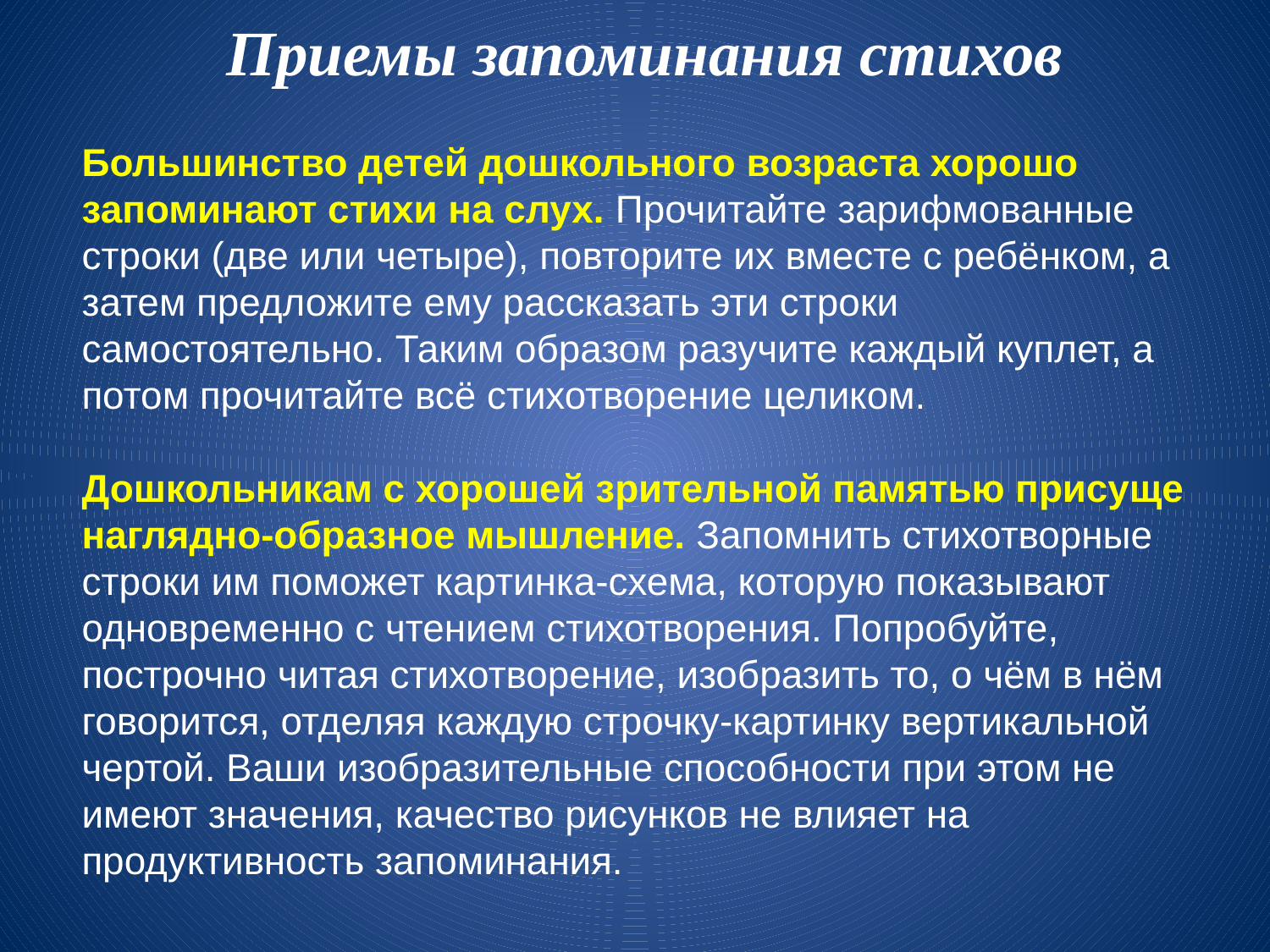

Приемы запоминания стихов

Большинство детей дошкольного возраста хорошо запоминают стихи на слух. Прочитайте зарифмованные строки (две или четыре), повторите их вместе с ребёнком, а затем предложите ему рассказать эти строки самостоятельно. Таким образом разучите каждый куплет, а потом прочитайте всё стихотворение целиком.

Дошкольникам с хорошей зрительной памятью присуще наглядно-образное мышление. Запомнить стихотворные строки им поможет картинка-схема, которую показывают одновременно с чтением стихотворения. Попробуйте, построчно читая стихотворение, изобразить то, о чём в нём говорится, отделяя каждую строчку-картинку вертикальной чертой. Ваши изобразительные способности при этом не имеют значения, качество рисунков не влияет на продуктивность запоминания.